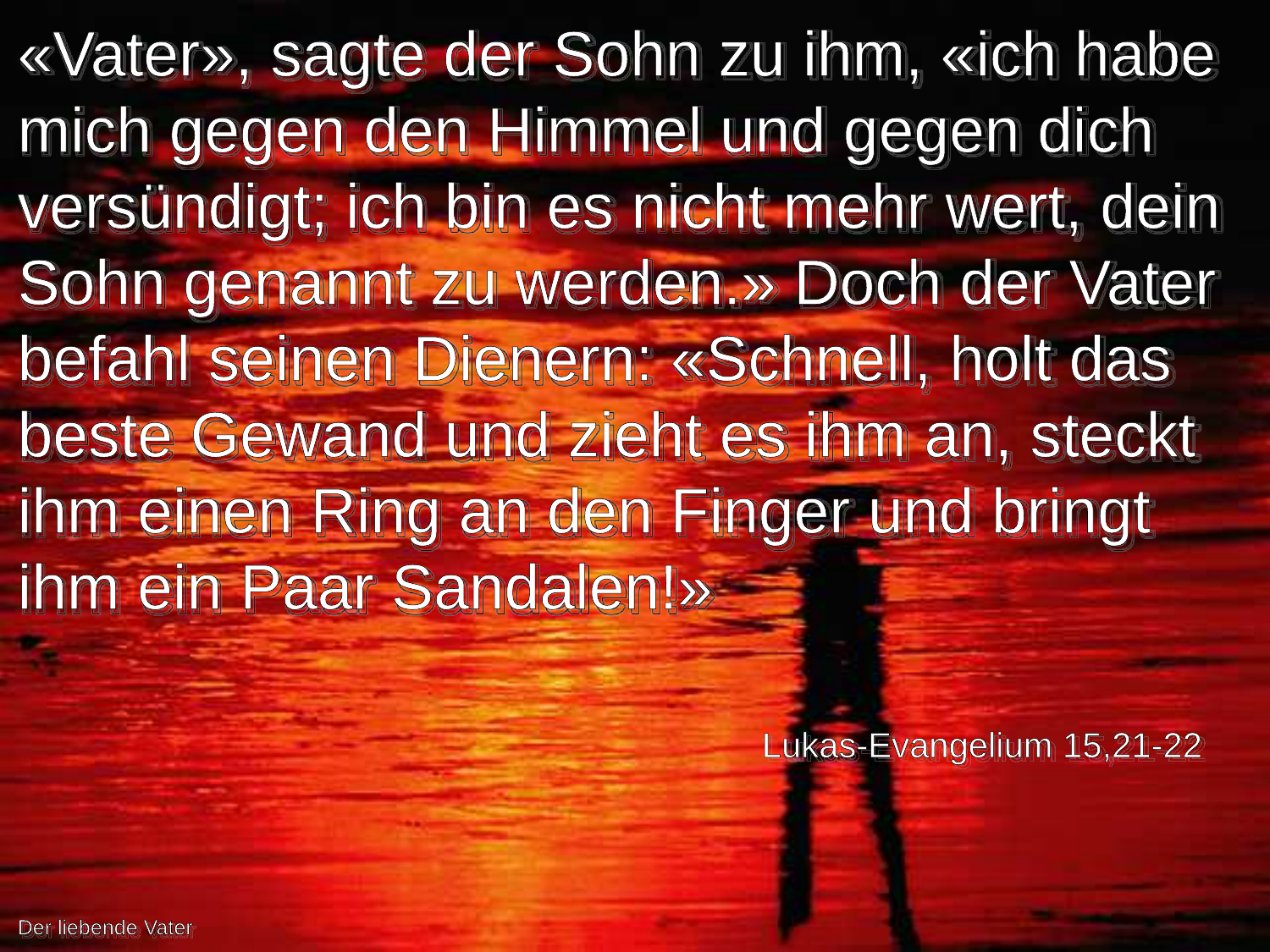

«Vater», sagte der Sohn zu ihm, «ich habe mich gegen den Himmel und gegen dich versündigt; ich bin es nicht mehr wert, dein Sohn genannt zu werden.» Doch der Vater befahl seinen Dienern: «Schnell, holt das beste Gewand und zieht es ihm an, steckt ihm einen Ring an den Finger und bringt ihm ein Paar Sandalen!»
Lukas-Evangelium 15,21-22
Der liebende Vater